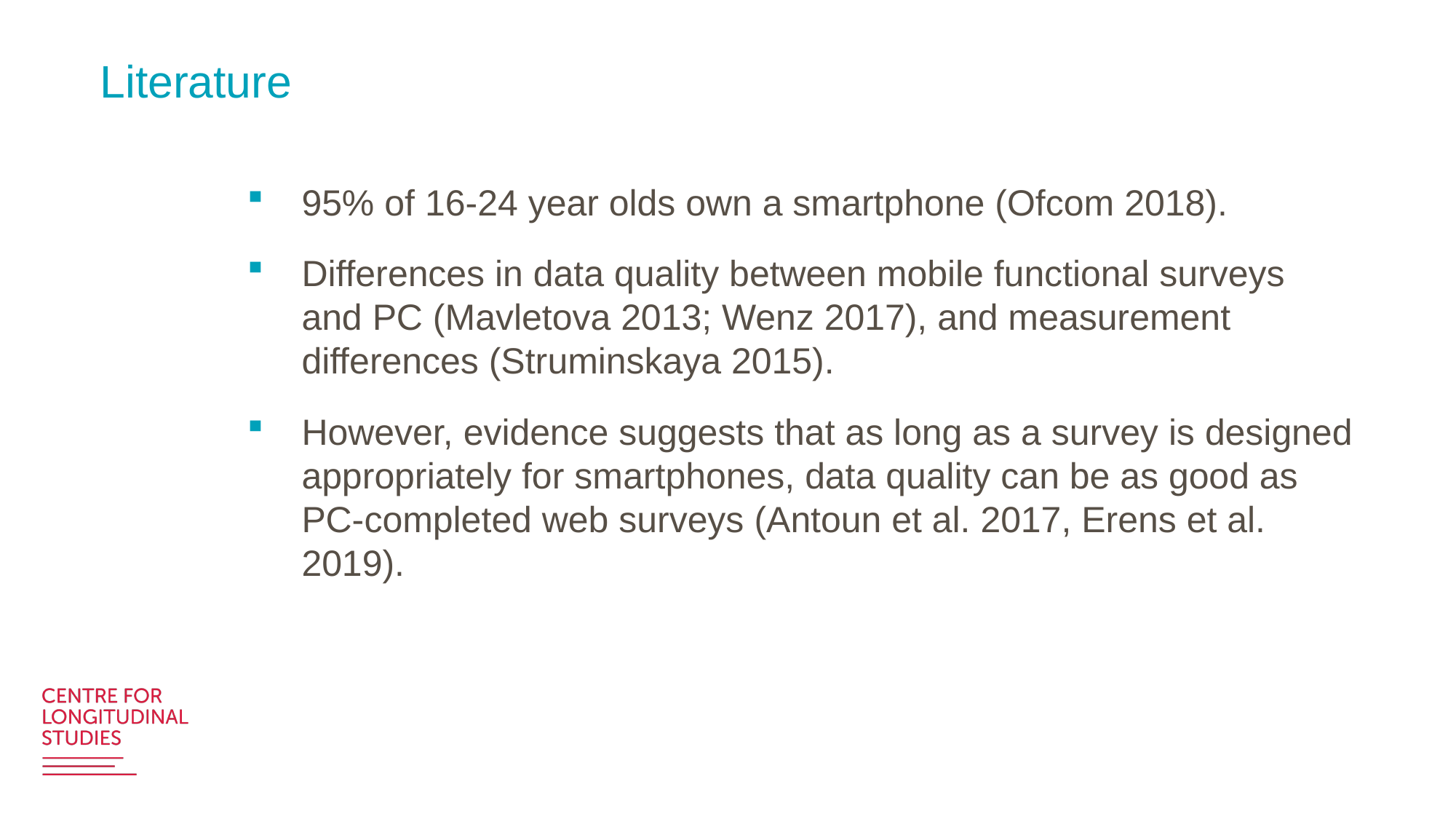

# Literature
95% of 16-24 year olds own a smartphone (Ofcom 2018).
Differences in data quality between mobile functional surveys and PC (Mavletova 2013; Wenz 2017), and measurement differences (Struminskaya 2015).
However, evidence suggests that as long as a survey is designed appropriately for smartphones, data quality can be as good as PC-completed web surveys (Antoun et al. 2017, Erens et al. 2019).